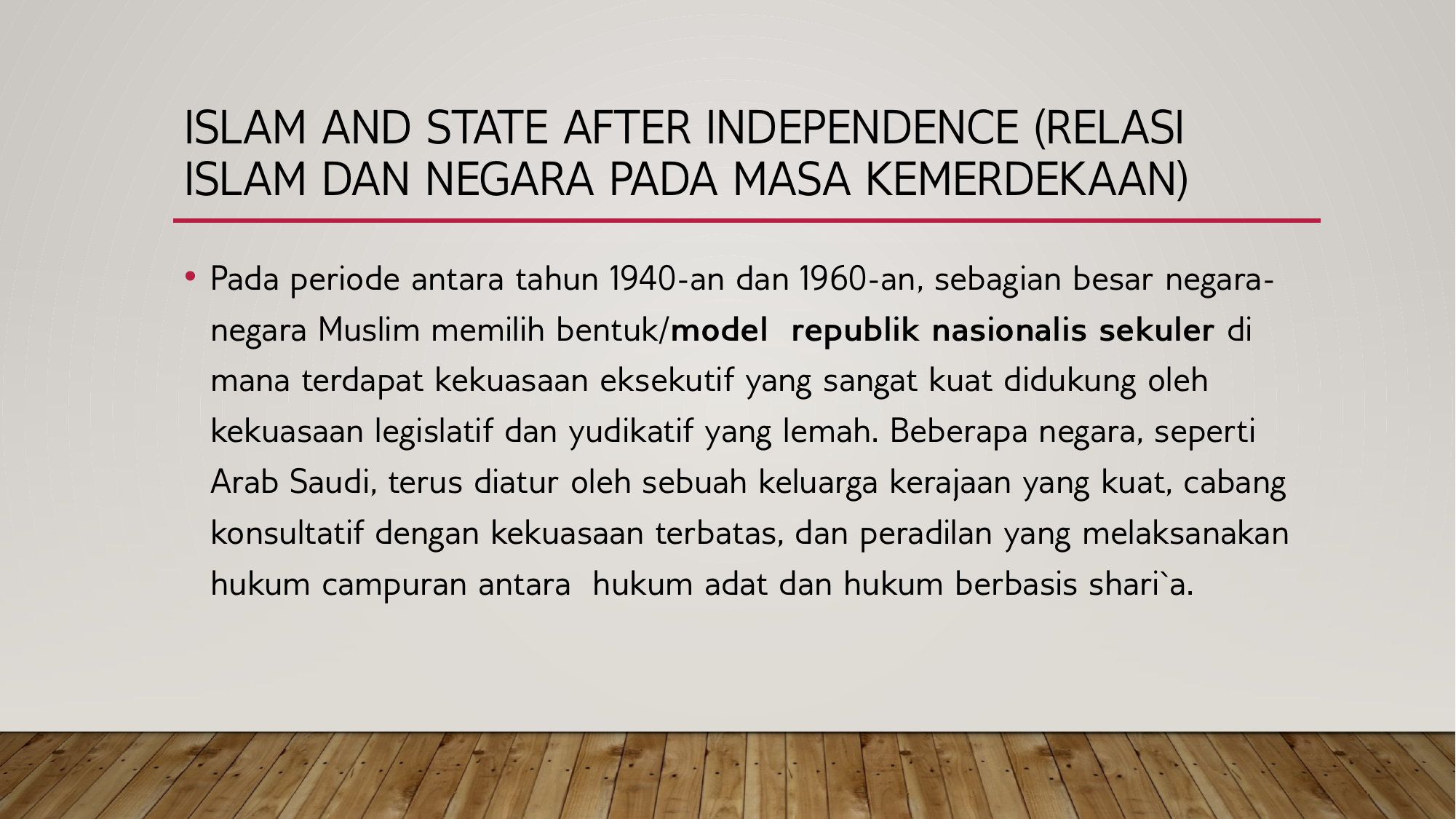

# Islam and state after independence (Relasi islam dan negara pada masa kemerdekaan)
Pada periode antara tahun 1940-an dan 1960-an, sebagian besar negara-negara Muslim memilih bentuk/model  republik nasionalis sekuler di mana terdapat kekuasaan eksekutif yang sangat kuat didukung oleh kekuasaan legislatif dan yudikatif yang lemah. Beberapa negara, seperti Arab Saudi, terus diatur oleh sebuah keluarga kerajaan yang kuat, cabang konsultatif dengan kekuasaan terbatas, dan peradilan yang melaksanakan hukum campuran antara  hukum adat dan hukum berbasis shari`a.